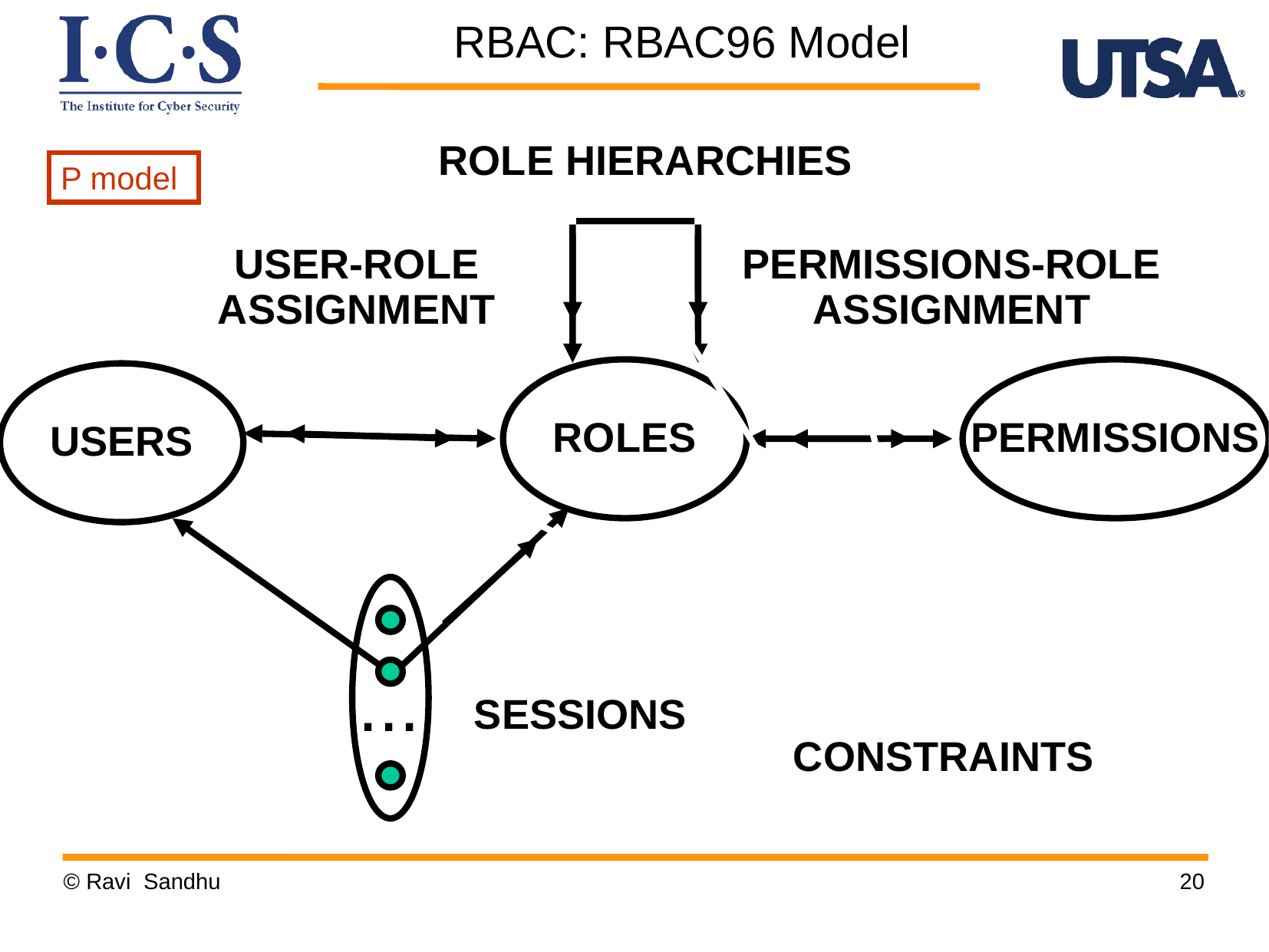

RBAC: RBAC96 Model
ROLE HIERARCHIES
P model

USER-ROLE
ASSIGNMENT
PERMISSIONS-ROLE
ASSIGNMENT

ROLES
PERMISSIONS
USERS

...

SESSIONS

CONSTRAINTS
© Ravi  Sandhu
20